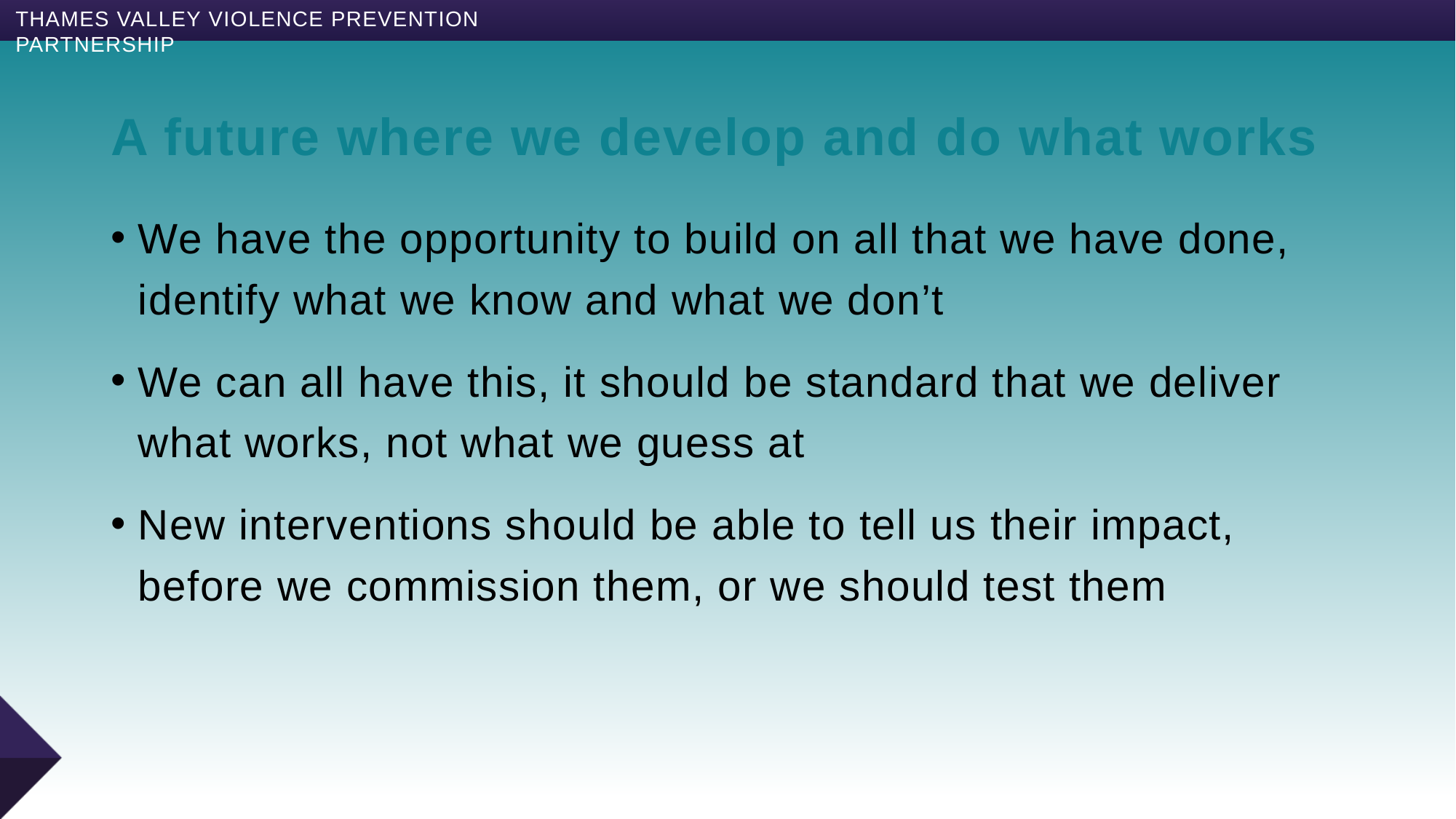

# A future where we develop and do what works
We have the opportunity to build on all that we have done, identify what we know and what we don’t
We can all have this, it should be standard that we deliver what works, not what we guess at
New interventions should be able to tell us their impact, before we commission them, or we should test them